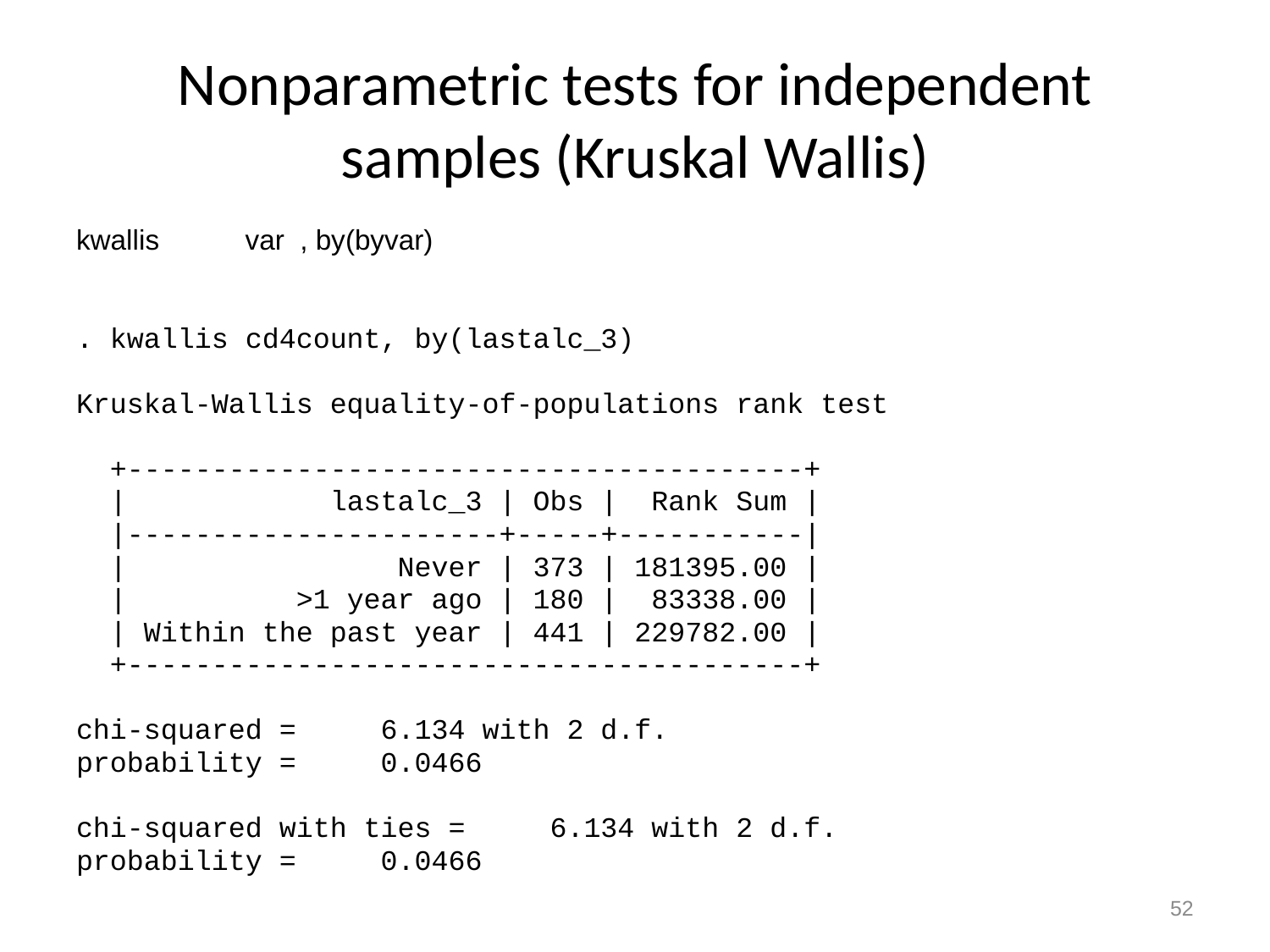

# Nonparametric tests for independent samples (Kruskal Wallis)
kwallis           var  , by(byvar)

. kwallis cd4count, by(lastalc_3)

Kruskal-Wallis equality-of-populations rank test

  +----------------------------------------+
  |            lastalc_3 | Obs |  Rank Sum |
  |----------------------+-----+-----------|
  |                Never | 373 | 181395.00 |
  |          >1 year ago | 180 |  83338.00 |
  | Within the past year | 441 | 229782.00 |
  +----------------------------------------+

chi-squared =     6.134 with 2 d.f.
probability =     0.0466

chi-squared with ties =     6.134 with 2 d.f.
probability =     0.0466

52